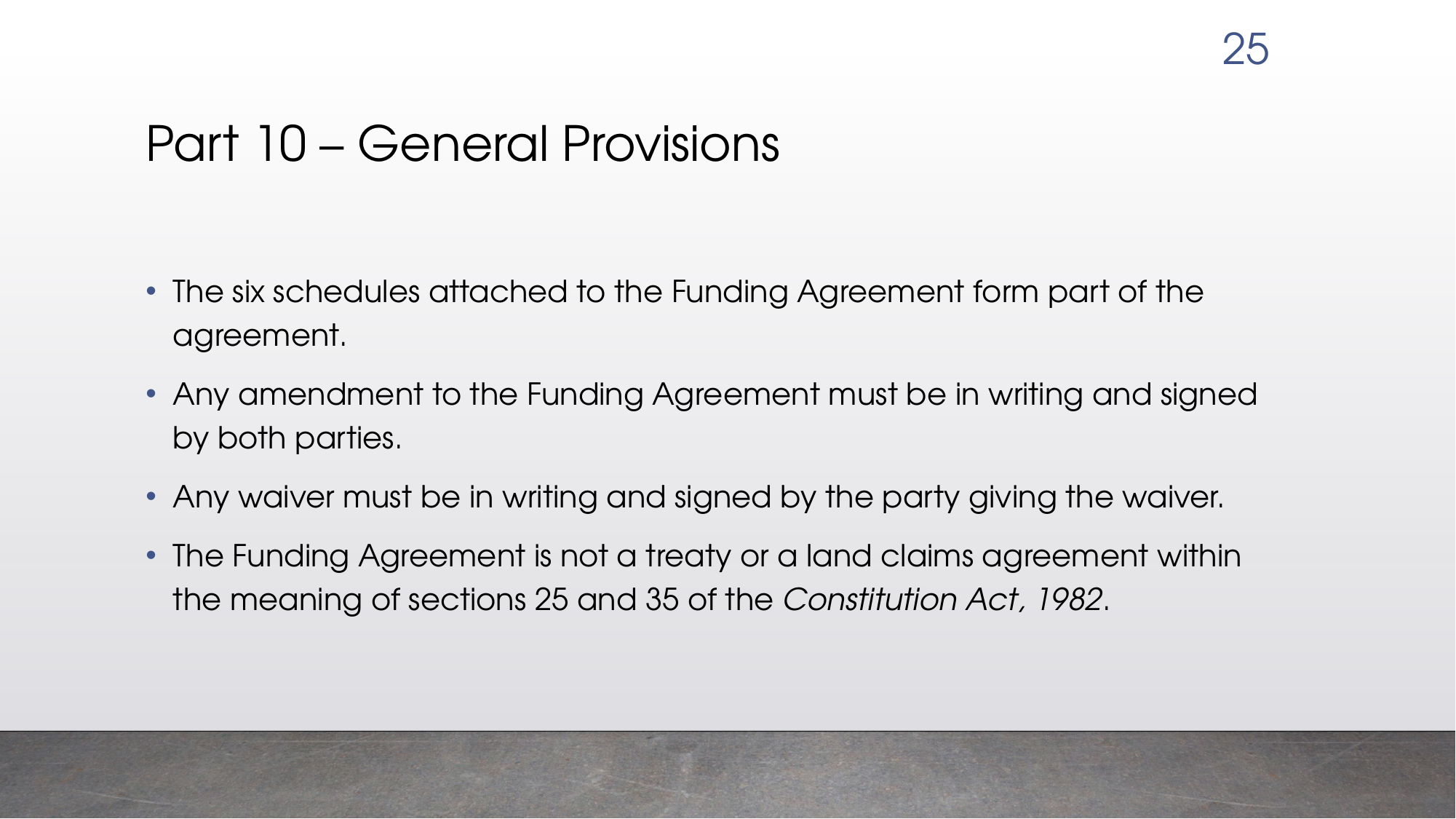

25
# Part 10 – General Provisions
The six schedules attached to the Funding Agreement form part of the agreement.
Any amendment to the Funding Agreement must be in writing and signed by both parties.
Any waiver must be in writing and signed by the party giving the waiver.
The Funding Agreement is not a treaty or a land claims agreement within the meaning of sections 25 and 35 of the Constitution Act, 1982.